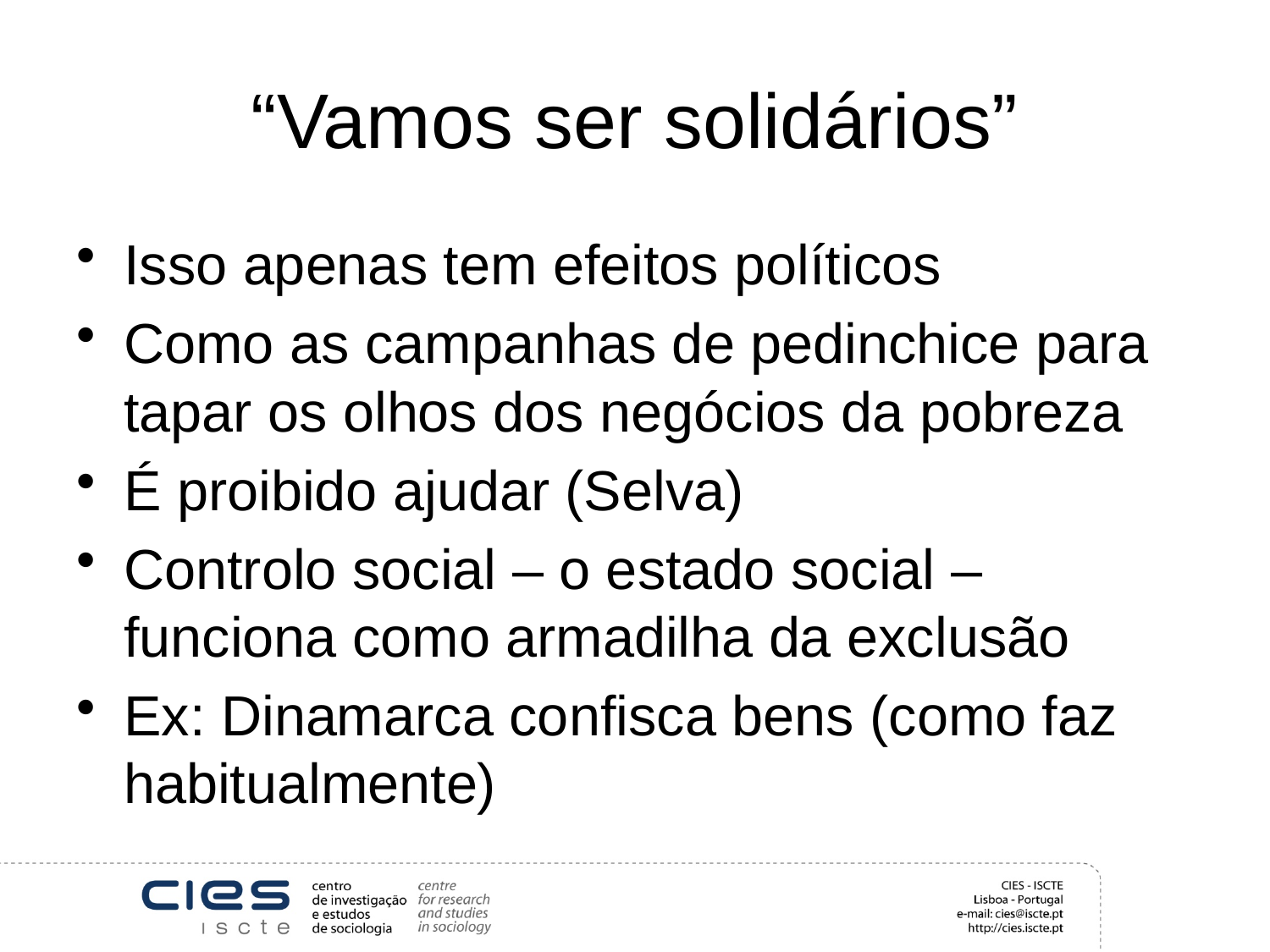

# “Vamos ser solidários”
Isso apenas tem efeitos políticos
Como as campanhas de pedinchice para tapar os olhos dos negócios da pobreza
É proibido ajudar (Selva)
Controlo social – o estado social – funciona como armadilha da exclusão
Ex: Dinamarca confisca bens (como faz habitualmente)